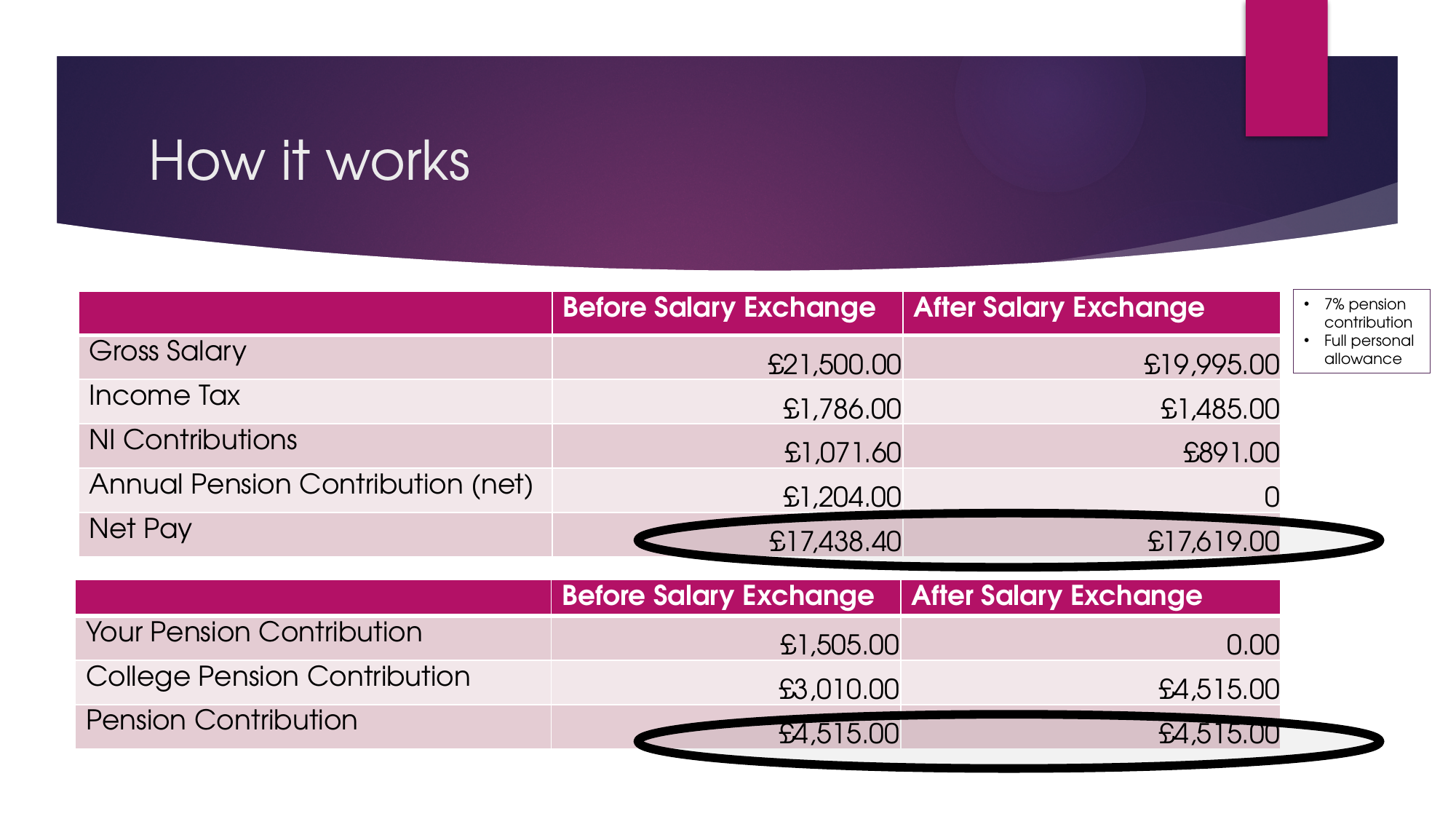

# How it works
7% pension contribution
Full personal allowance
|  | Before Salary Exchange | After Salary Exchange |
| --- | --- | --- |
| Gross Salary | £21,500.00 | £19,995.00 |
| Income Tax | £1,786.00 | £1,485.00 |
| NI Contributions | £1,071.60 | £891.00 |
| Annual Pension Contribution (net) | £1,204.00 | 0 |
| Net Pay | £17,438.40 | £17,619.00 |

|  | Before Salary Exchange | After Salary Exchange |
| --- | --- | --- |
| Your Pension Contribution | £1,505.00 | 0.00 |
| College Pension Contribution | £3,010.00 | £4,515.00 |
| Pension Contribution | £4,515.00 | £4,515.00 |